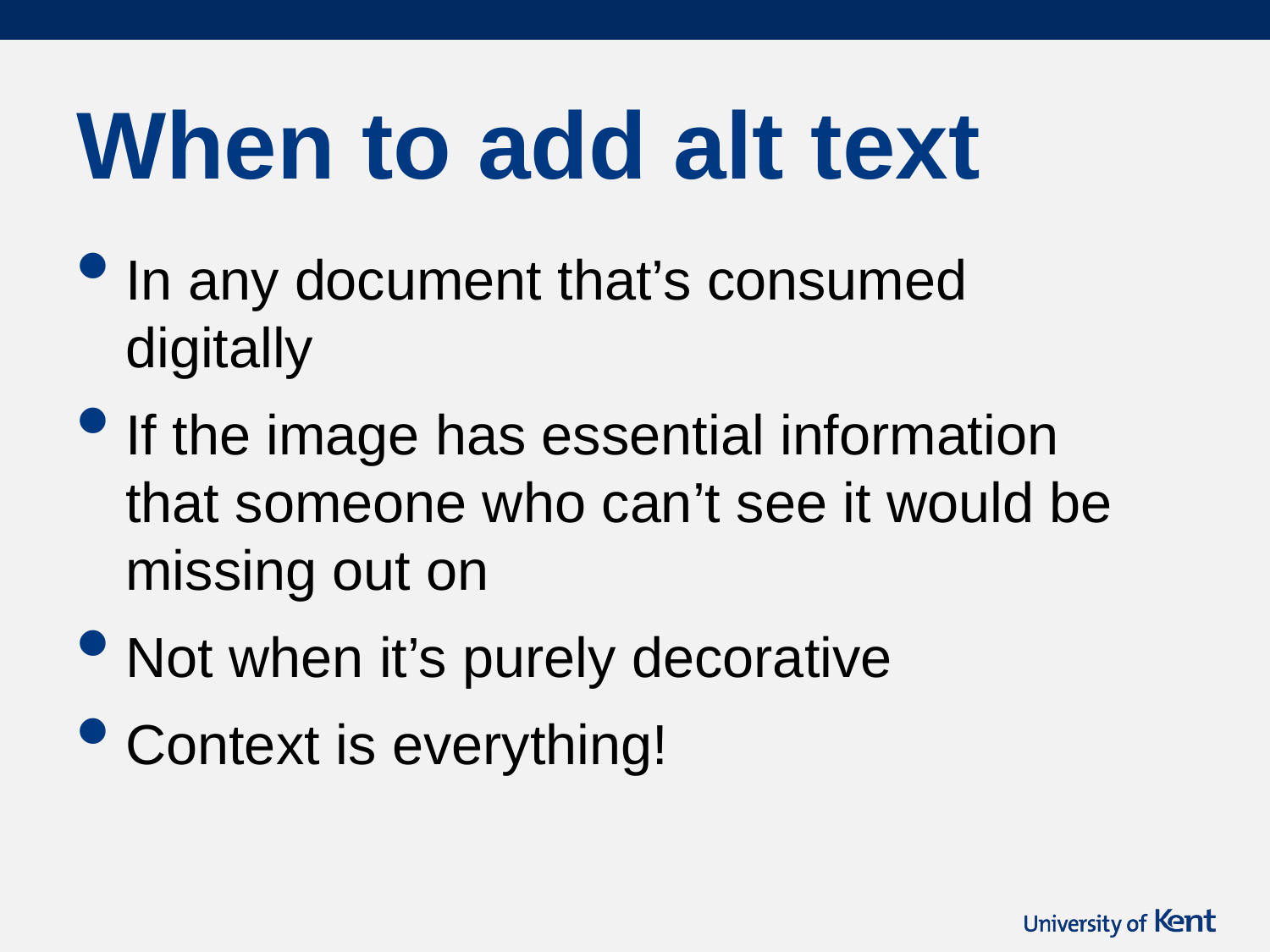

# When to add alt text
In any document that’s consumed digitally
If the image has essential information that someone who can’t see it would be missing out on
Not when it’s purely decorative
Context is everything!